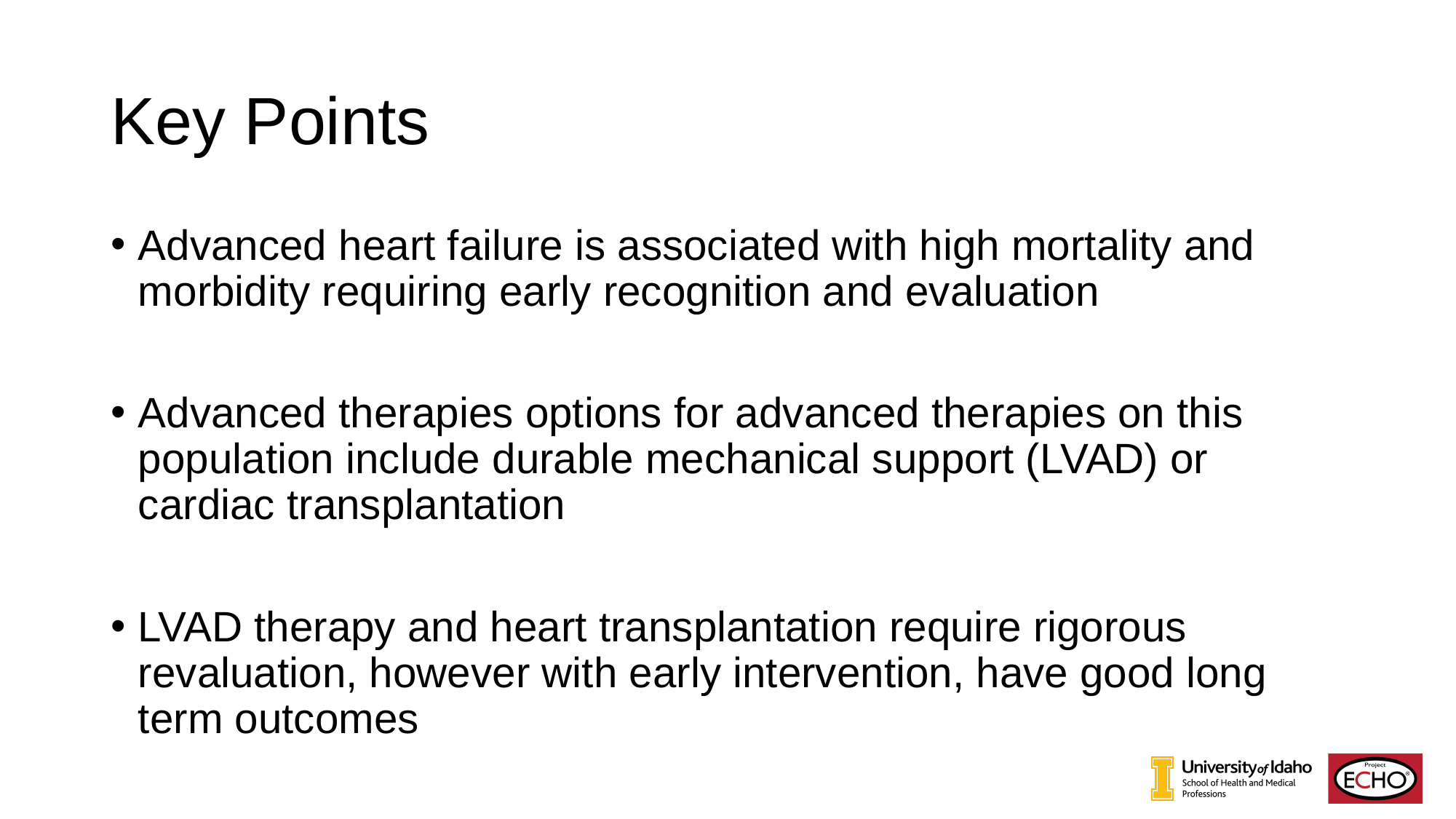

# Key Points
Advanced heart failure is associated with high mortality and morbidity requiring early recognition and evaluation

Advanced therapies options for advanced therapies on this population include durable mechanical support (LVAD) or cardiac transplantation

LVAD therapy and heart transplantation require rigorous revaluation, however with early intervention, have good long term outcomes